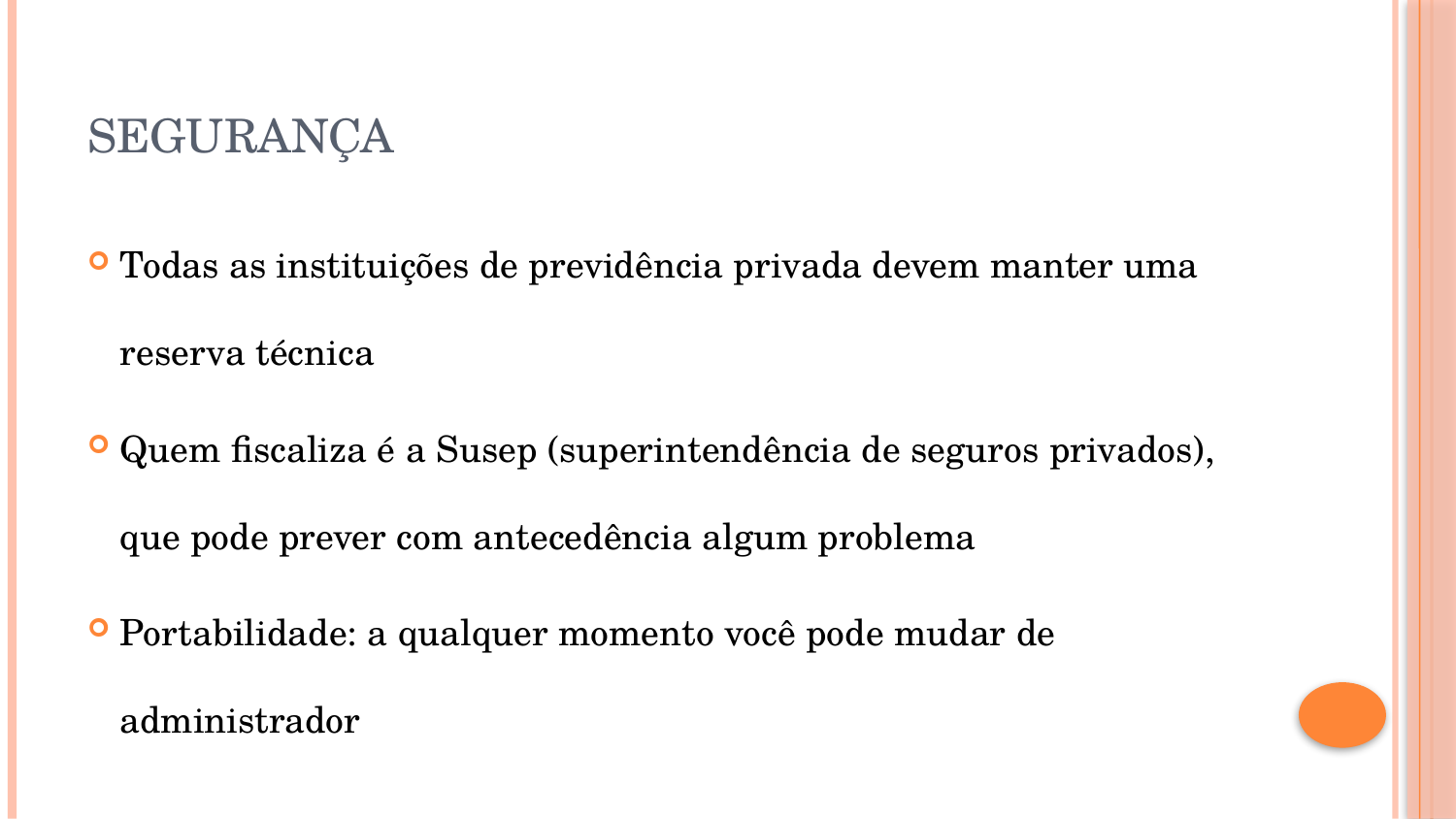

# Segurança
Todas as instituições de previdência privada devem manter uma reserva técnica
Quem fiscaliza é a Susep (superintendência de seguros privados), que pode prever com antecedência algum problema
Portabilidade: a qualquer momento você pode mudar de administrador